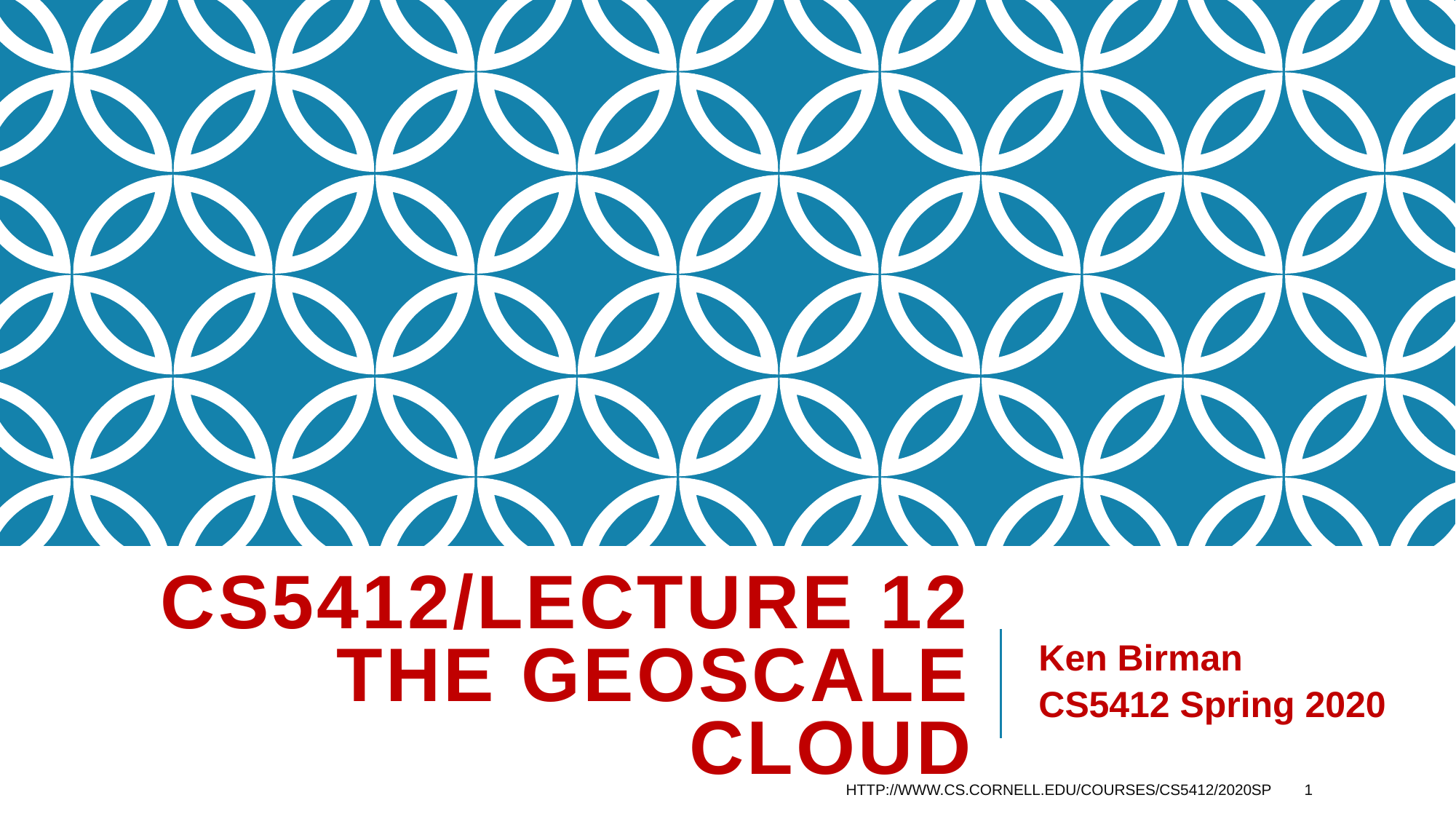

# CS5412/Lecture 12 The GeoScale Cloud
Ken Birman
CS5412 Spring 2020
http://www.cs.cornell.edu/courses/cs5412/2020sp
1